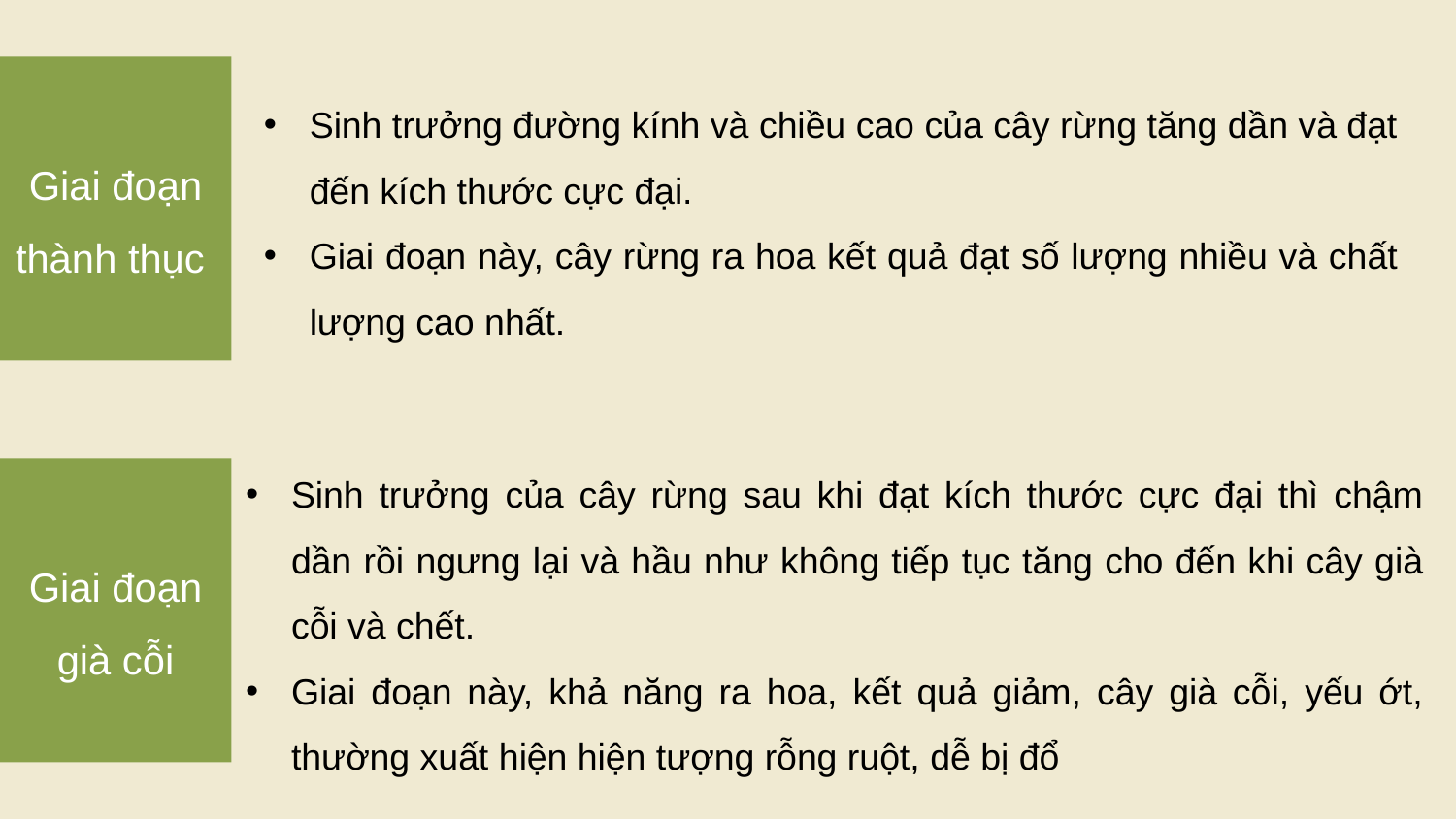

Giai đoạn thành thục
Sinh trưởng đường kính và chiều cao của cây rừng tăng dần và đạt đến kích thước cực đại.
Giai đoạn này, cây rừng ra hoa kết quả đạt số lượng nhiều và chất lượng cao nhất.
Sinh trưởng của cây rừng sau khi đạt kích thước cực đại thì chậm dần rồi ngưng lại và hầu như không tiếp tục tăng cho đến khi cây già cỗi và chết.
Giai đoạn này, khả năng ra hoa, kết quả giảm, cây già cỗi, yếu ớt, thường xuất hiện hiện tượng rỗng ruột, dễ bị đổ
Giai đoạn già cỗi